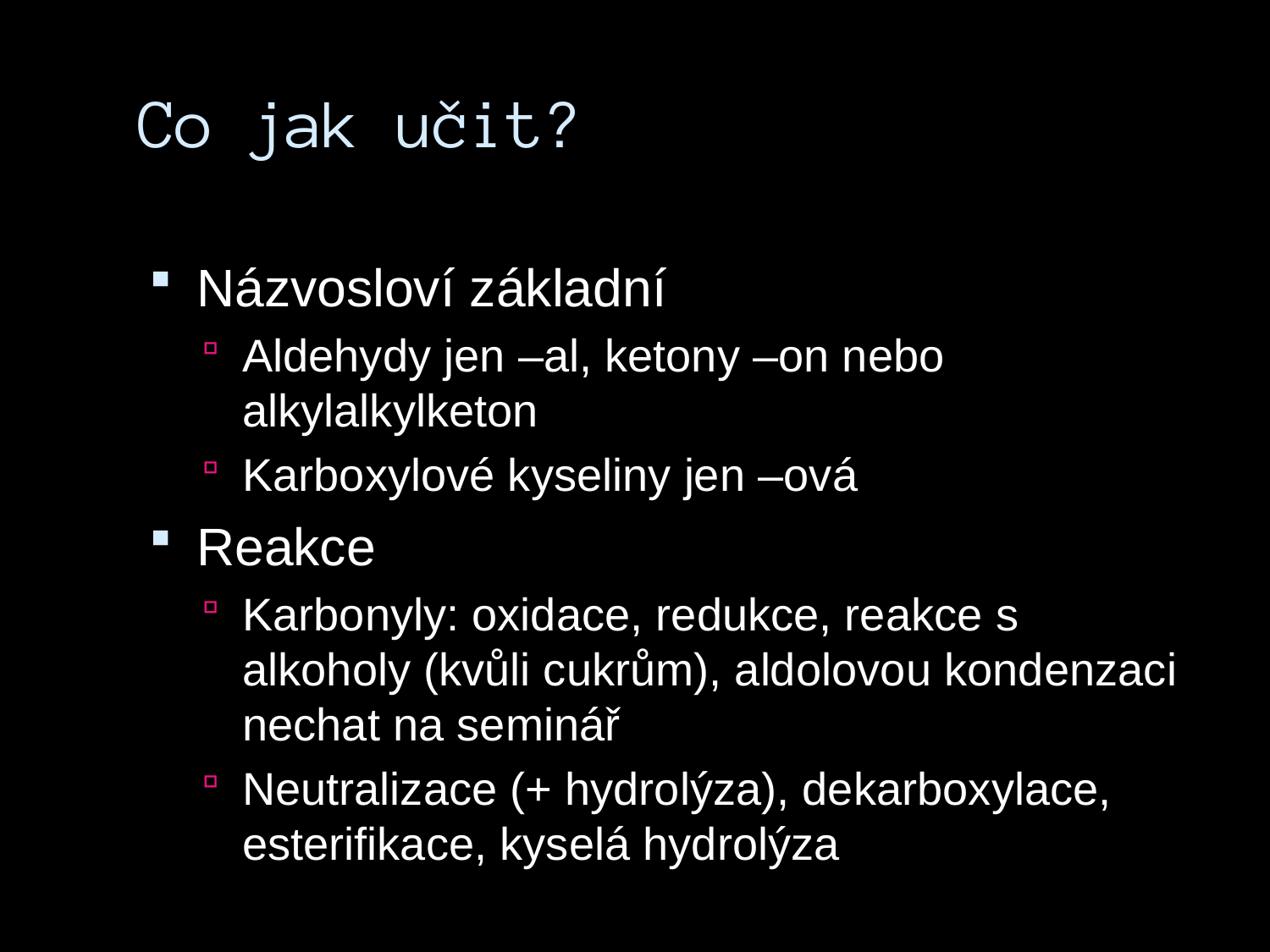

# Co jak učit?
Názvosloví základní
Aldehydy jen –al, ketony –on nebo alkylalkylketon
Karboxylové kyseliny jen –ová
Reakce
Karbonyly: oxidace, redukce, reakce s alkoholy (kvůli cukrům), aldolovou kondenzaci nechat na seminář
Neutralizace (+ hydrolýza), dekarboxylace, esterifikace, kyselá hydrolýza